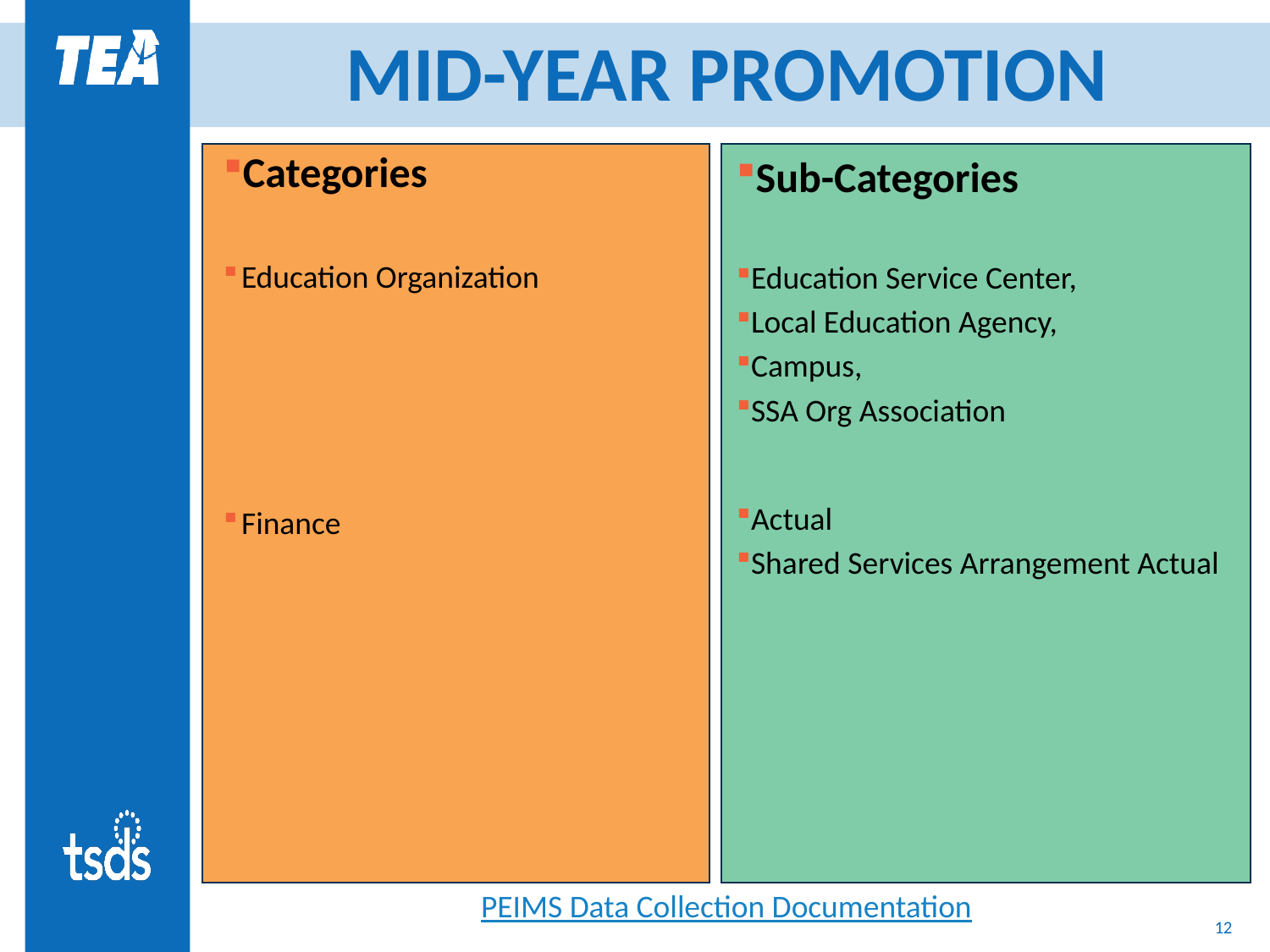

# MID-YEAR PROMOTION

Categories

Education Organization

Finance

Sub-Categories

Education Service Center,
Local Education Agency,
Campus,
SSA Org Association

Actual
Shared Services Arrangement Actual

PEIMS Data Collection Documentation
12